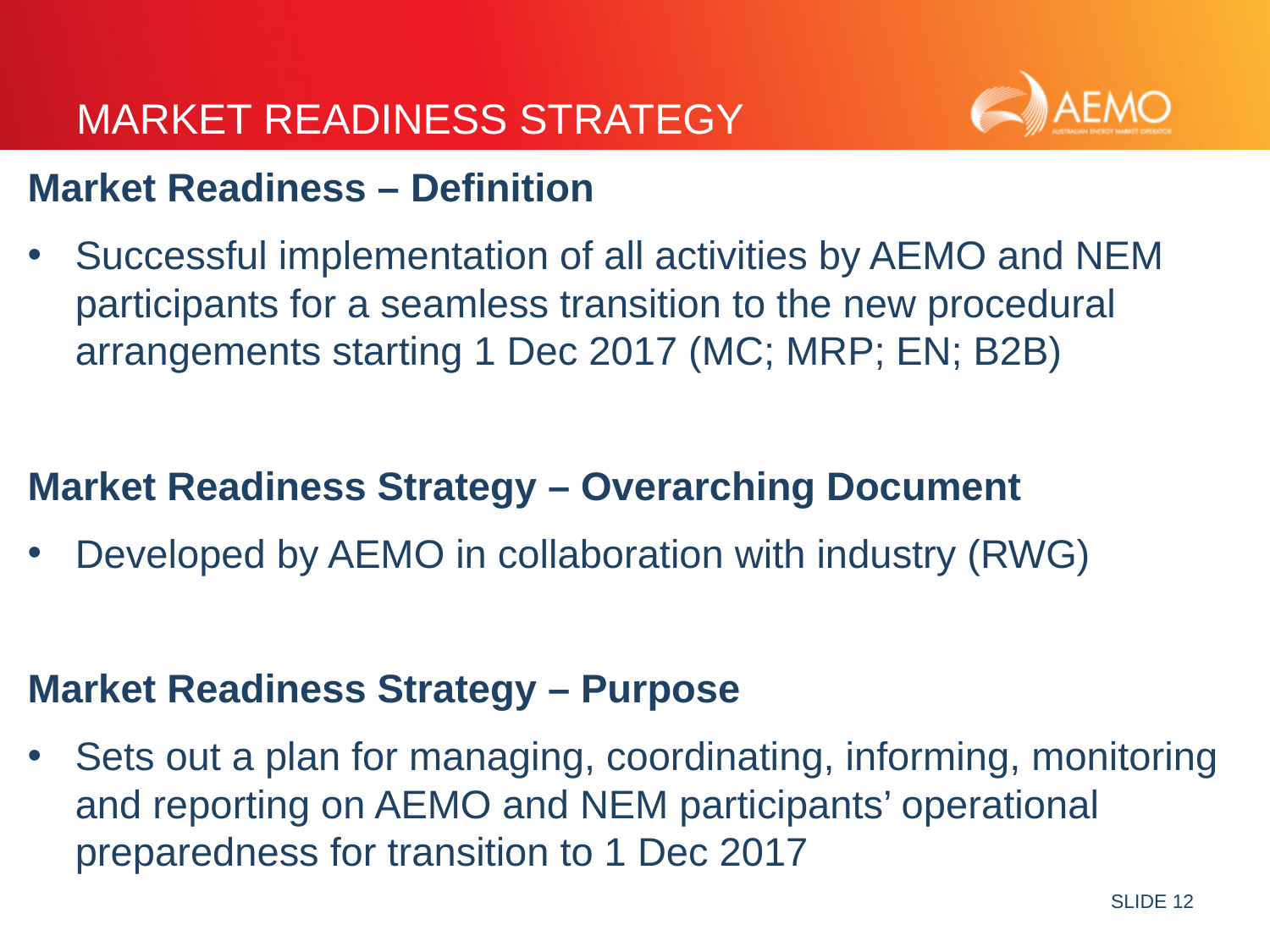

# Market readiness strategy
Market Readiness – Definition
Successful implementation of all activities by AEMO and NEM participants for a seamless transition to the new procedural arrangements starting 1 Dec 2017 (MC; MRP; EN; B2B)

Market Readiness Strategy – Overarching Document
Developed by AEMO in collaboration with industry (RWG)

Market Readiness Strategy – Purpose
Sets out a plan for managing, coordinating, informing, monitoring and reporting on AEMO and NEM participants’ operational preparedness for transition to 1 Dec 2017